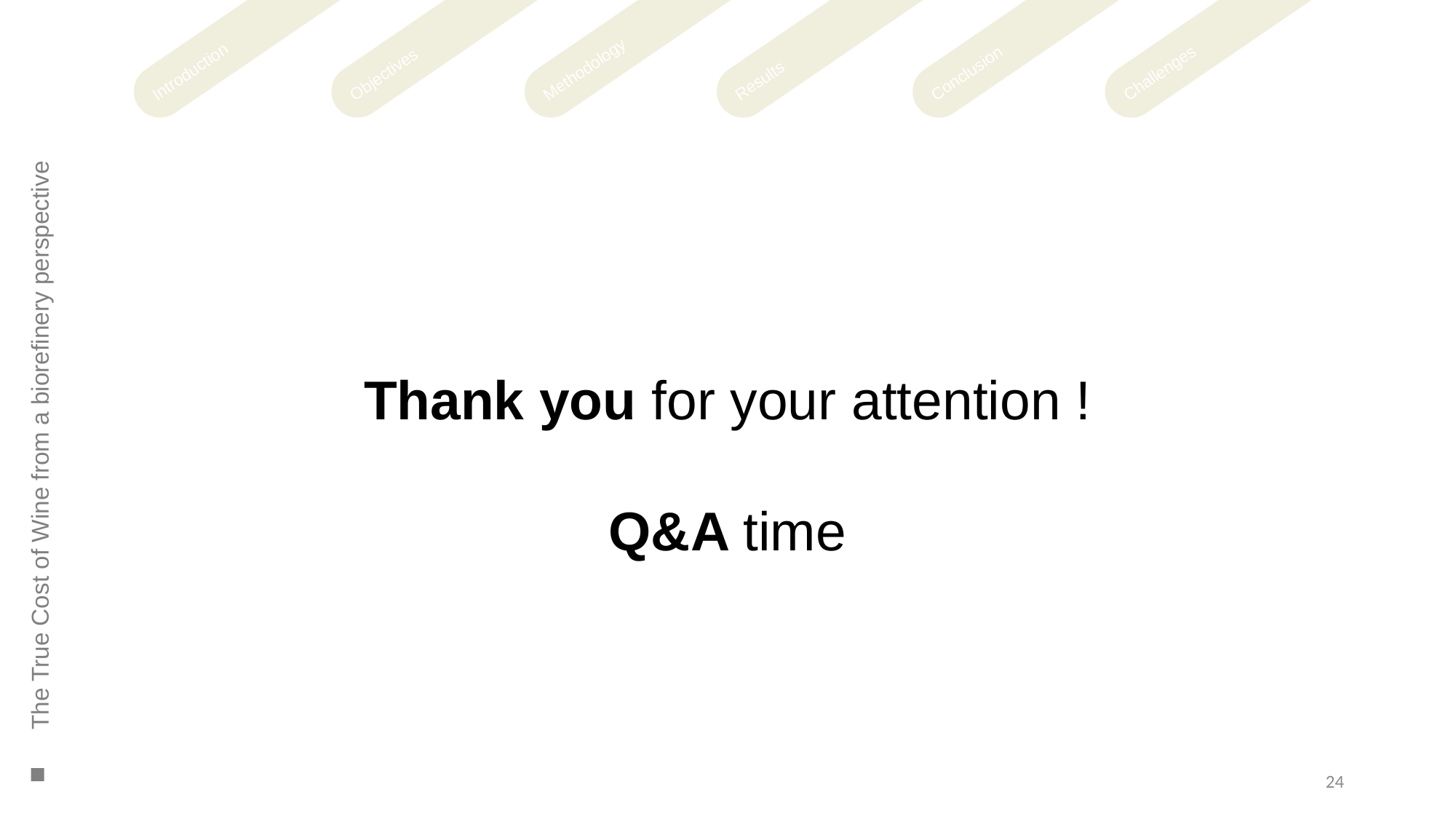

Introduction
Objectives
Methodology
Results
Conclusion
Challenges
Thank you for your attention !
Q&A time
The True Cost of Wine from a biorefinery perspective

24